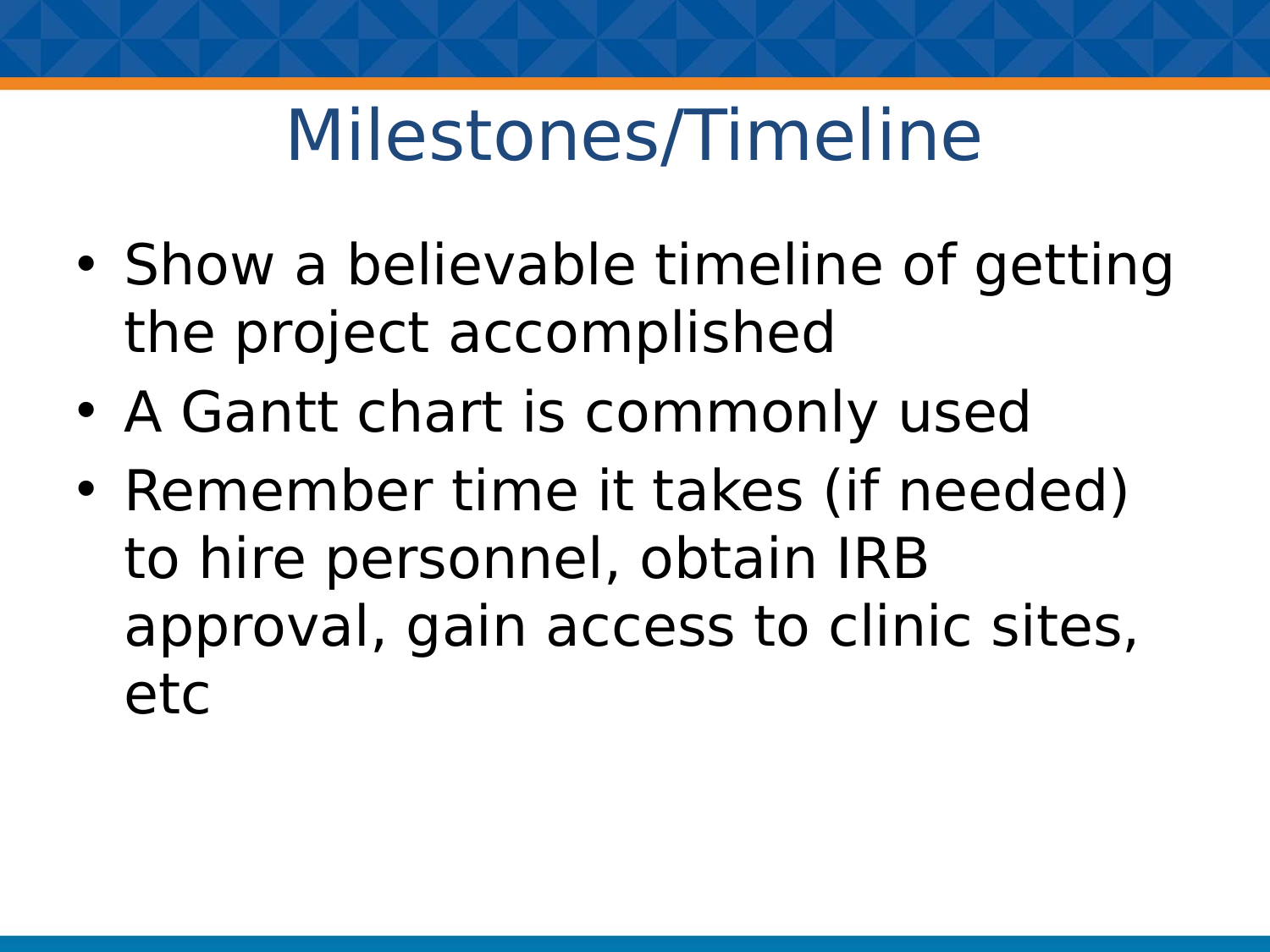

# Milestones/Timeline
Show a believable timeline of getting the project accomplished
A Gantt chart is commonly used
Remember time it takes (if needed) to hire personnel, obtain IRB approval, gain access to clinic sites, etc